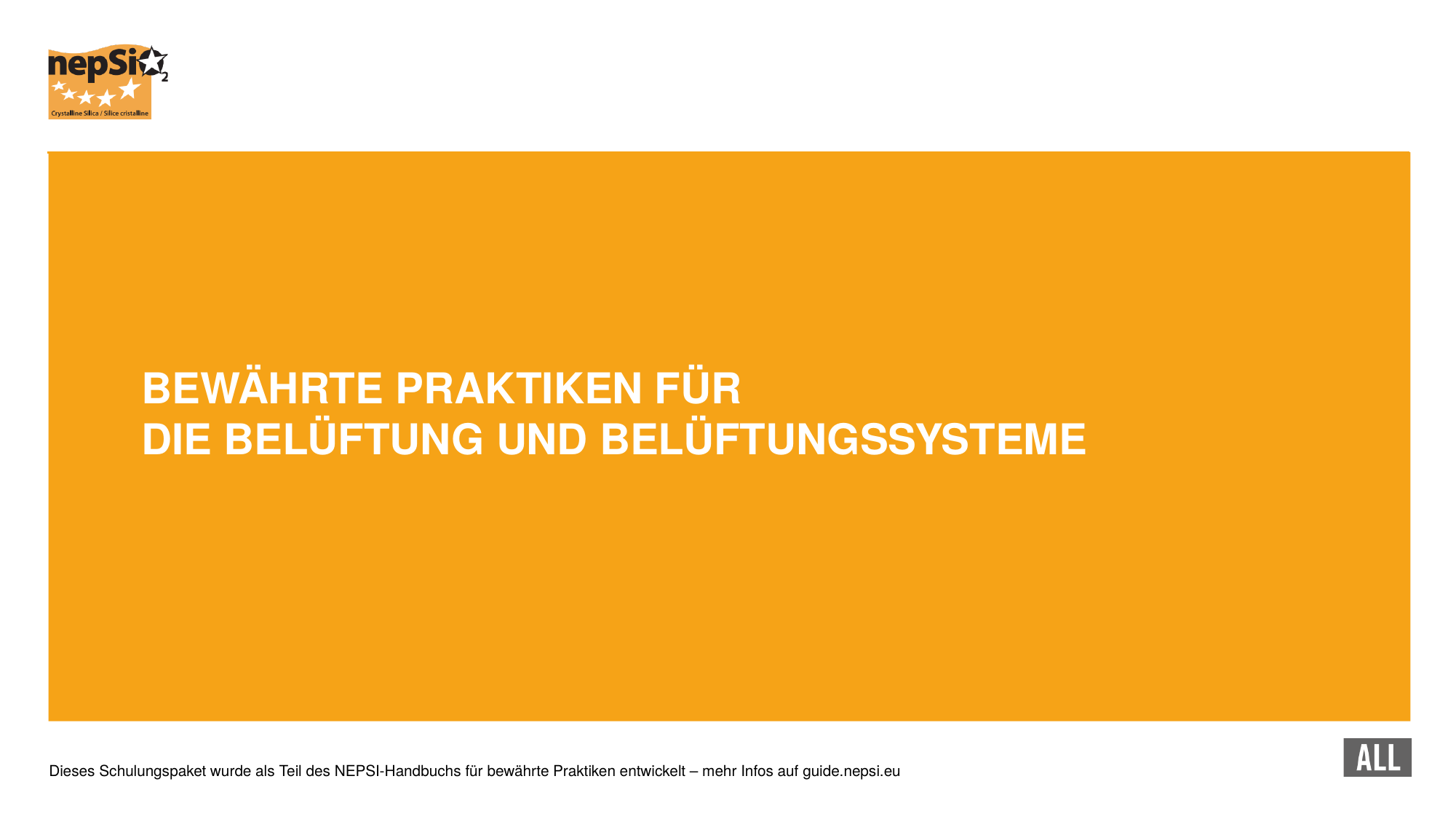

BEWÄHRTE PRAKTIKEN FÜR
DIE BELÜFTUNG UND BELÜFTUNGSSYSTEME